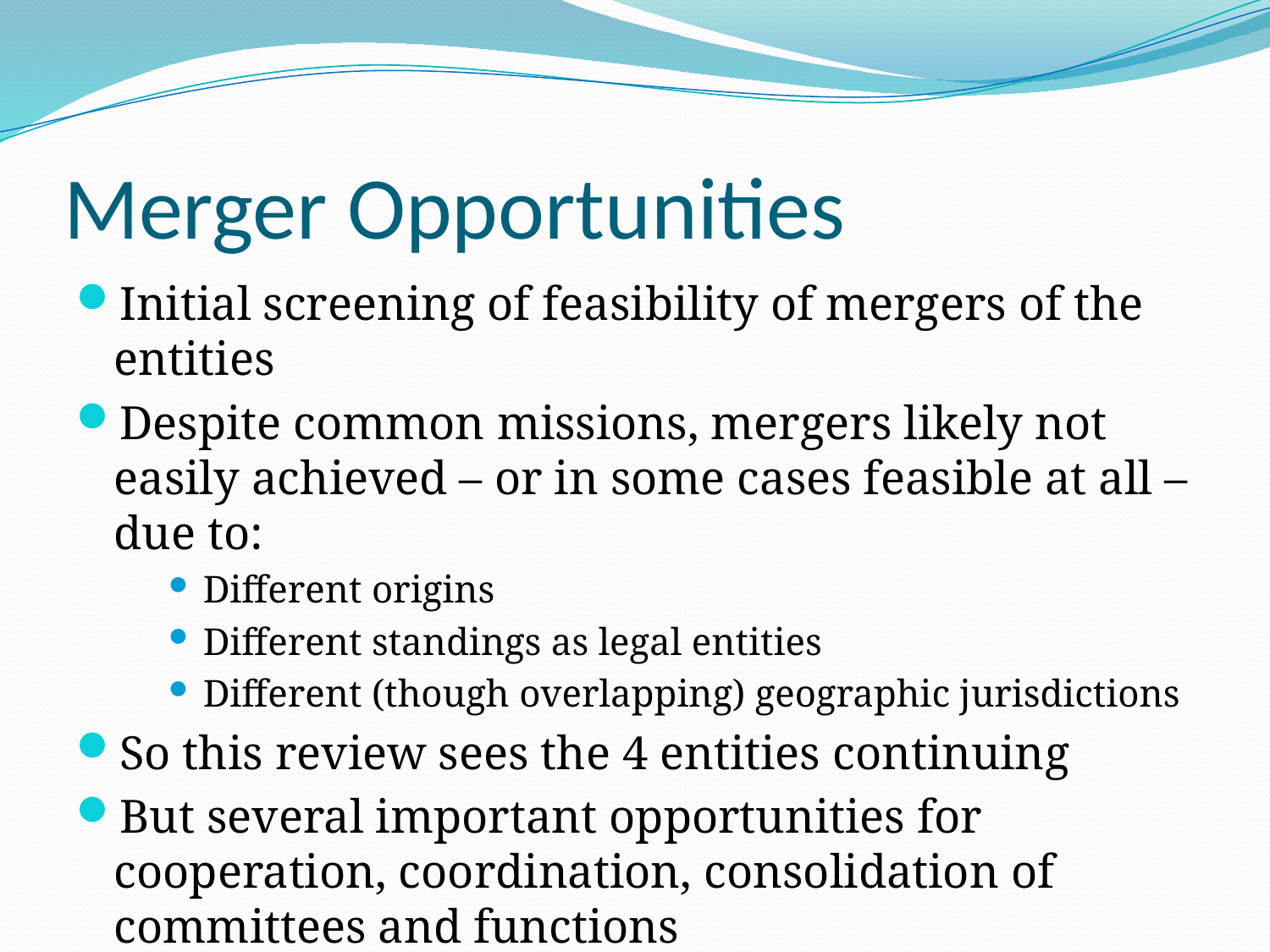

# Merger Opportunities
Initial screening of feasibility of mergers of the entities
Despite common missions, mergers likely not easily achieved – or in some cases feasible at all – due to:
Different origins
Different standings as legal entities
Different (though overlapping) geographic jurisdictions
So this review sees the 4 entities continuing
But several important opportunities for cooperation, coordination, consolidation of committees and functions